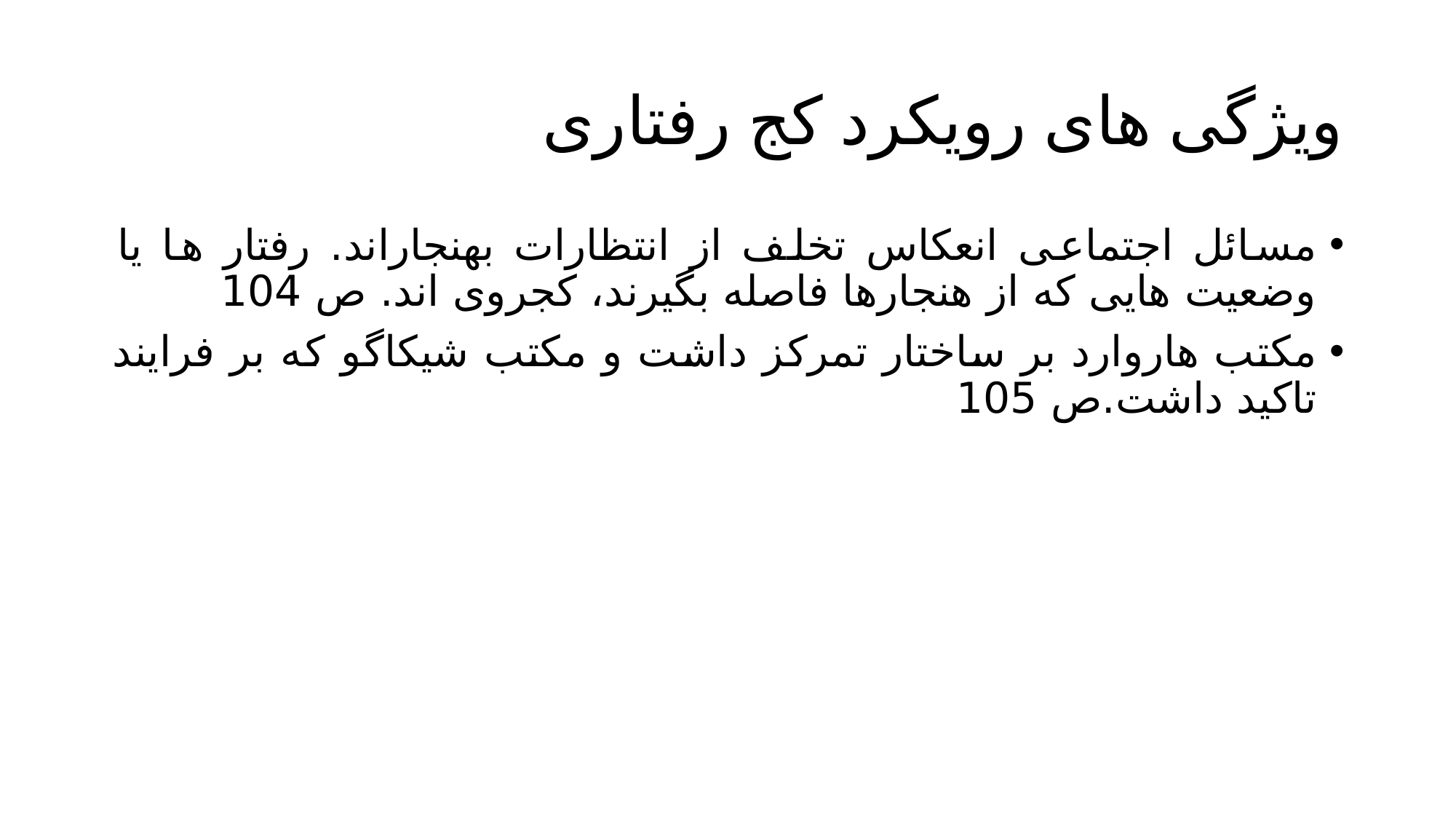

# ویژگی های رویکرد کج رفتاری
مسائل اجتماعی انعکاس تخلف از انتظارات بهنجاراند. رفتار ها یا وضعیت هایی که از هنجارها فاصله بگیرند، کجروی اند. ص 104
مکتب هاروارد بر ساختار تمرکز داشت و مکتب شیکاگو که بر فرایند تاکید داشت.ص 105